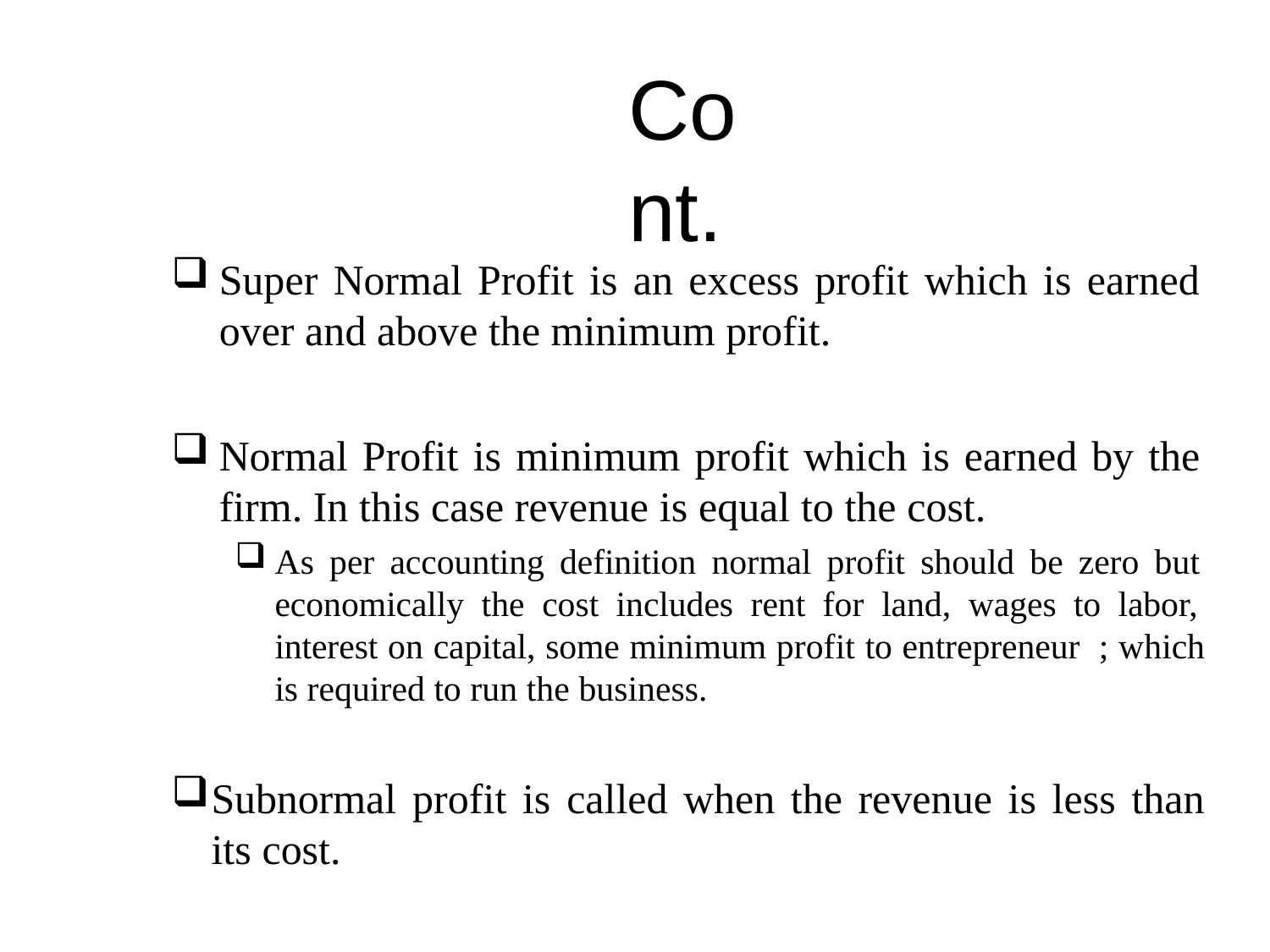

# Cont.
Super Normal Profit is an excess profit which is earned  over and above the minimum profit.

Normal Profit is minimum profit which is earned by the  firm. In this case revenue is equal to the cost.
As per accounting definition normal profit should be zero but  economically the cost includes rent for land, wages to labor,  interest on capital, some minimum profit to entrepreneur ; which  is required to run the business.

Subnormal profit is called when the revenue is less than  its cost.